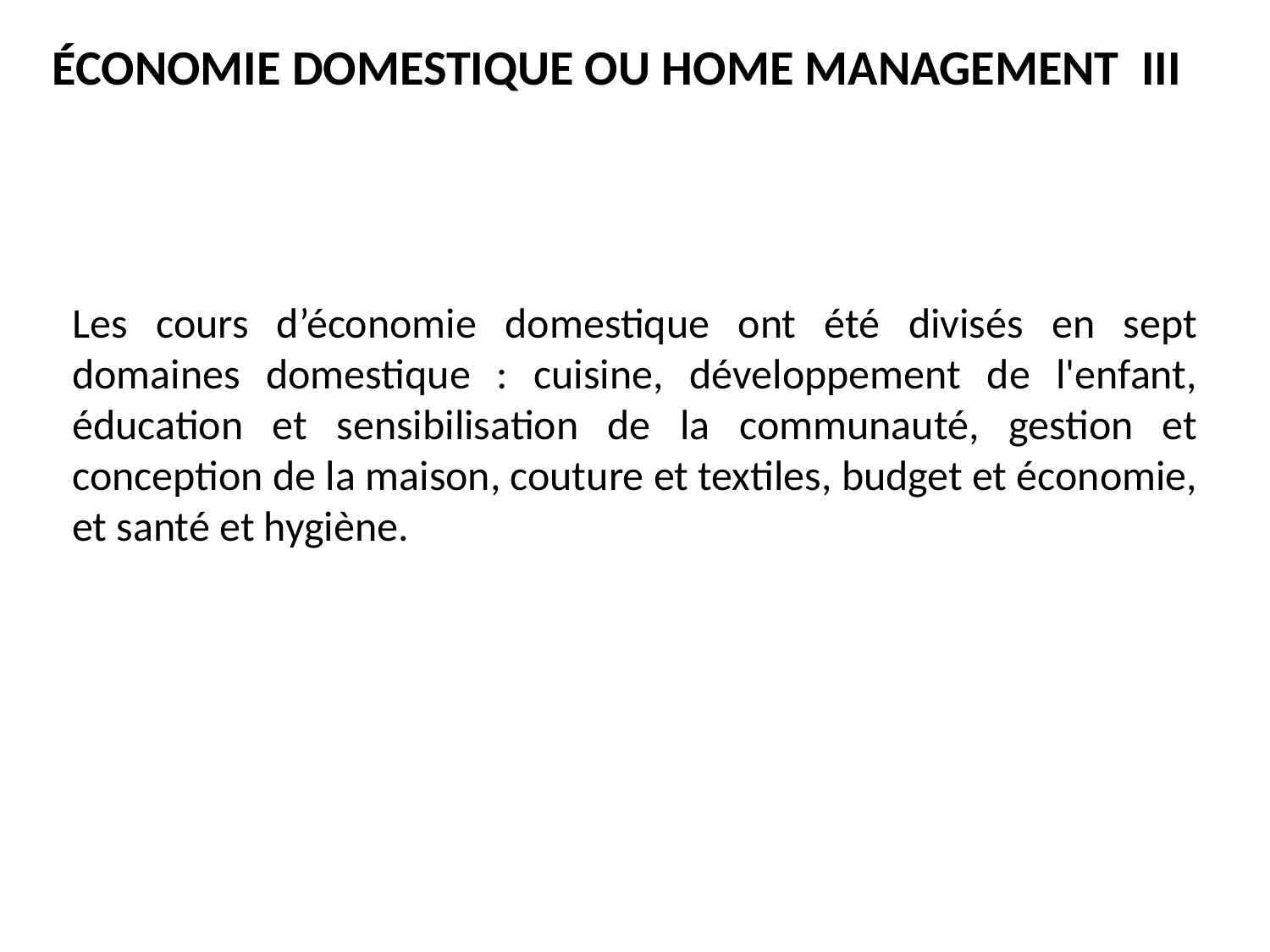

ÉCONOMIE DOMESTIQUE OU HOME MANAGEMENT  III
Les cours d’économie domestique ont été divisés en sept domaines domestique : cuisine, développement de l'enfant, éducation et sensibilisation de la communauté, gestion et conception de la maison, couture et textiles, budget et économie, et santé et hygiène.